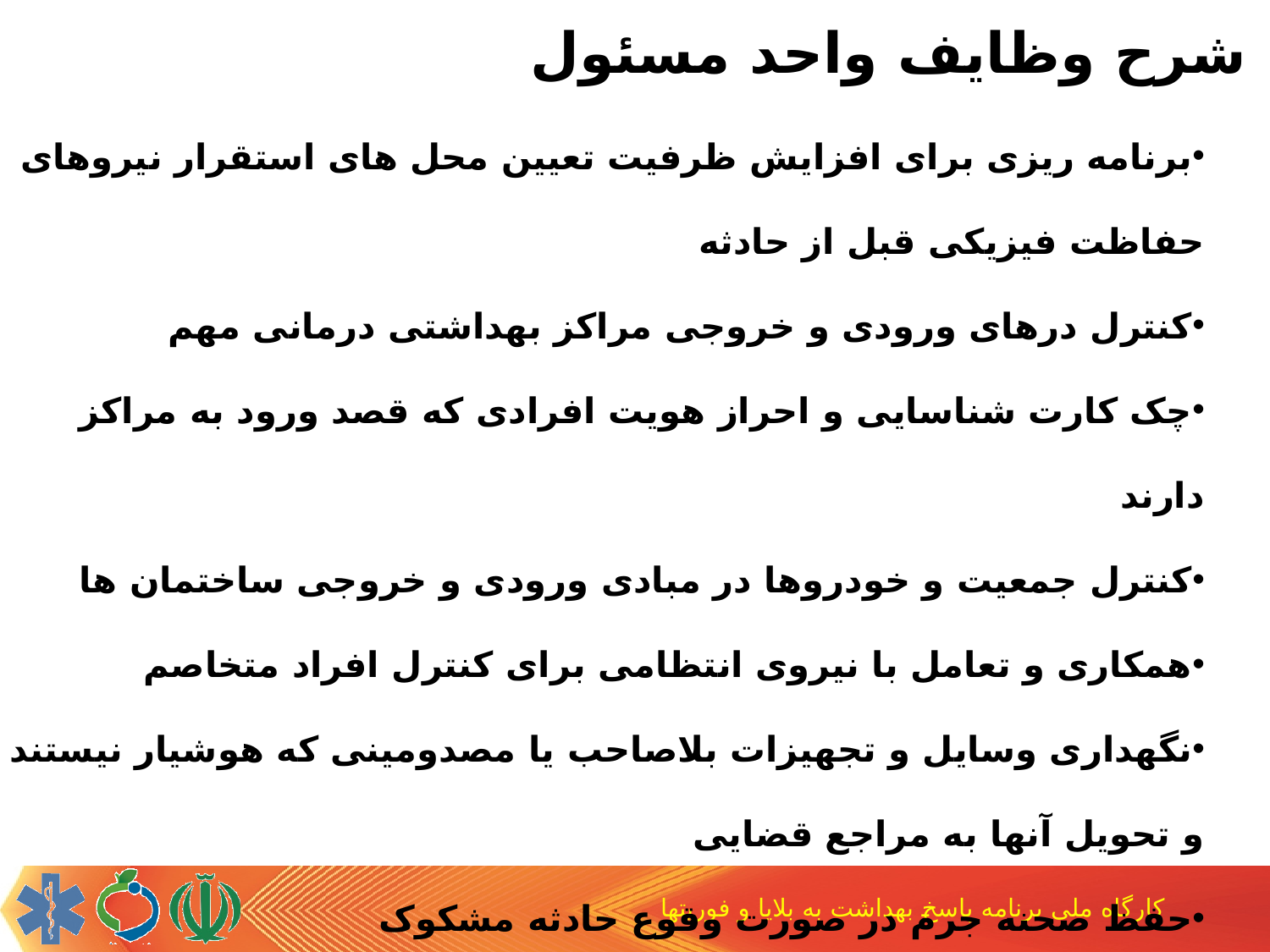

# شرح وظایف واحد مسئول
برنامه ریزی برای افزایش ظرفیت تعیین محل های استقرار نیروهای حفاظت فیزیکی قبل از حادثه
کنترل درهای ورودی و خروجی مراکز بهداشتی درمانی مهم
چک کارت شناسایی و احراز هویت افرادی که قصد ورود به مراکز دارند
کنترل جمعیت و خودروها در مبادی ورودی و خروجی ساختمان ها
همکاری و تعامل با نیروی انتظامی برای کنترل افراد متخاصم
نگهداری وسایل و تجهیزات بلاصاحب یا مصدومینی که هوشیار نیستند و تحویل آنها به مراجع قضایی
حفظ صحنه جرم در صورت وقوع حادثه مشکوک
همکاری در تخلیه مردم از ساختمان در شرایط اضطراری
همکاری در اطفاء حریق با رعایت شرایط ایمنی